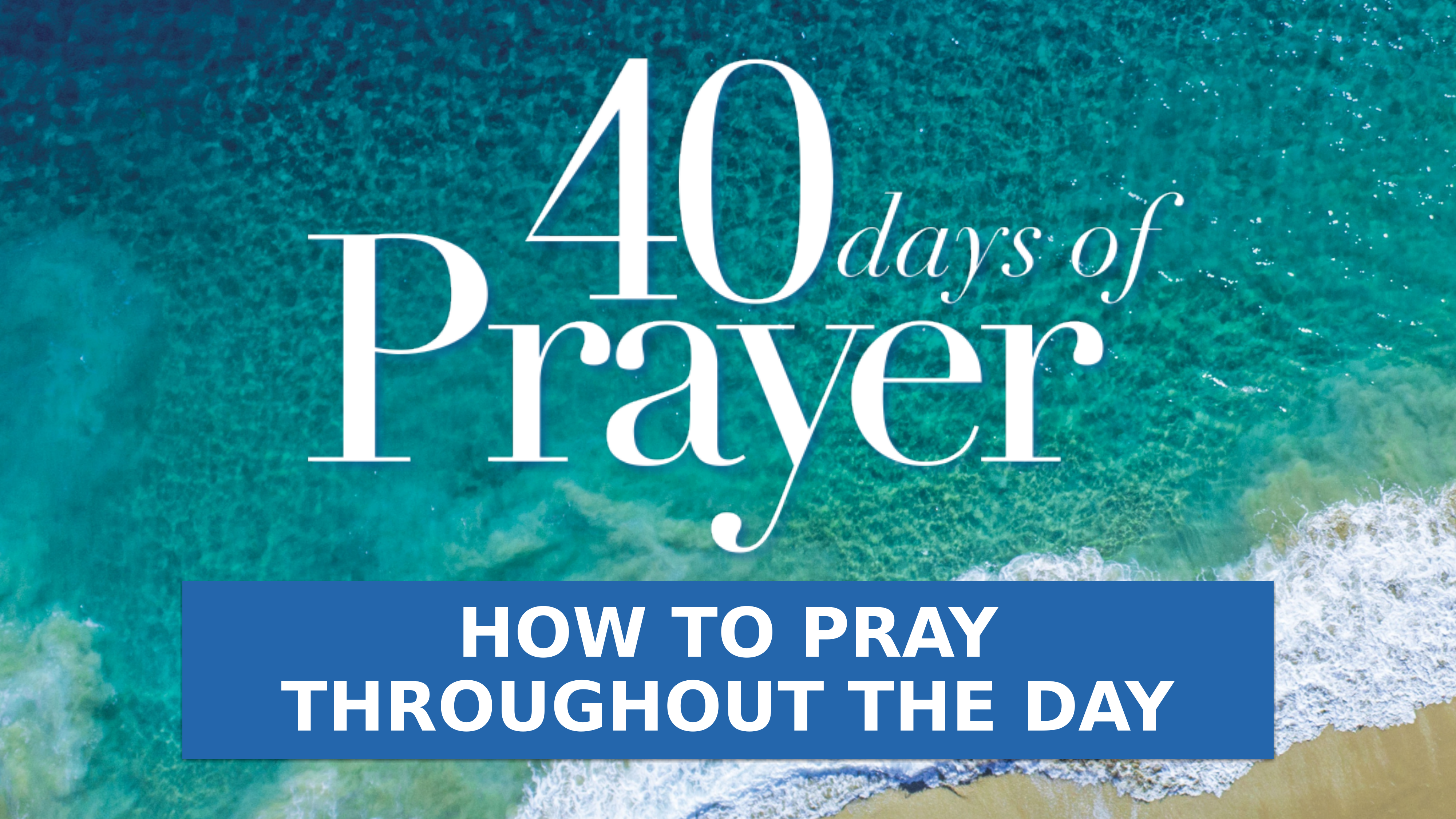

# HOW TO PRAY THROUGHOUT THE DAY